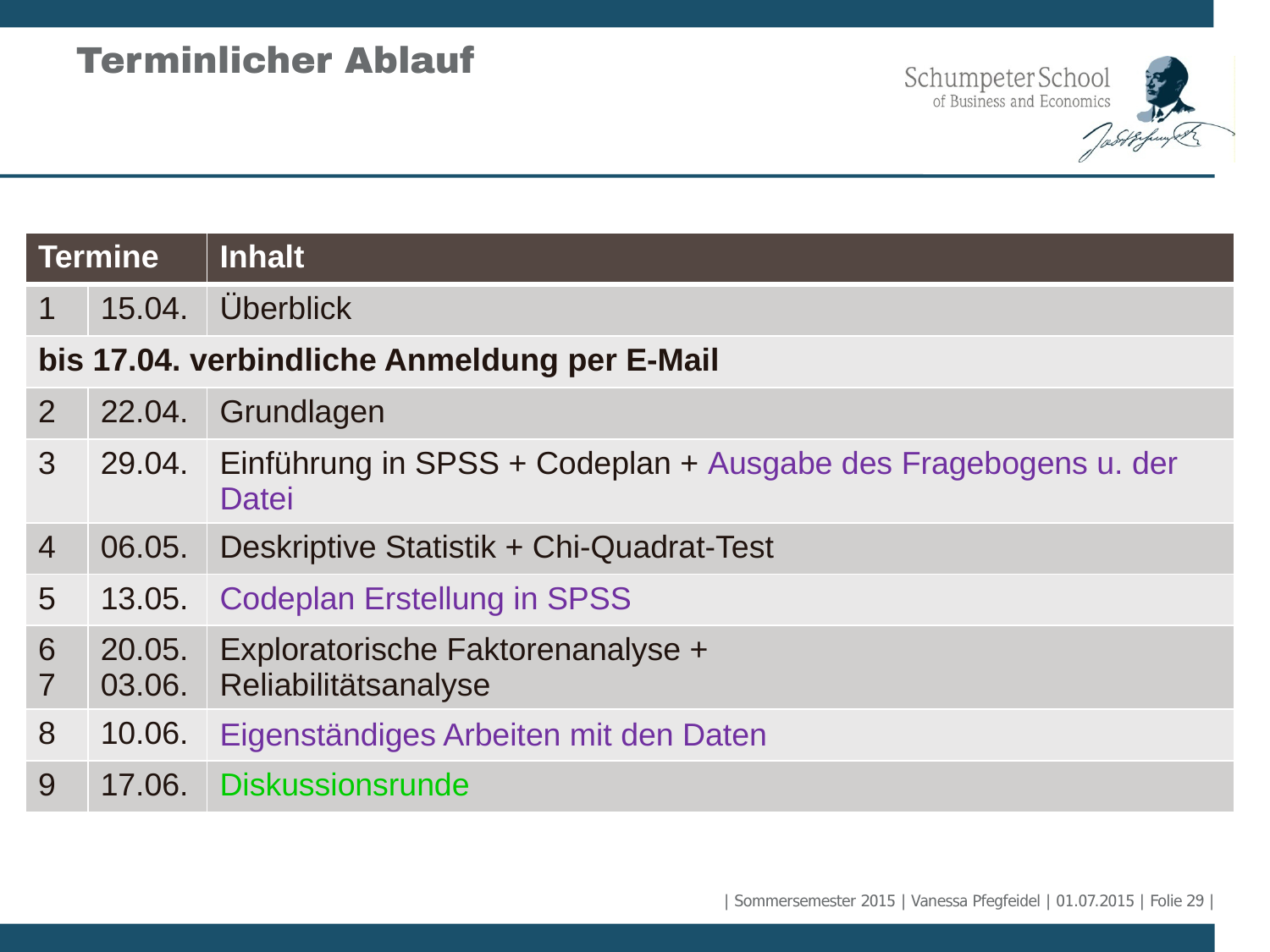

Terminlicher Ablauf
| Termine |  | Inhalt |
| --- | --- | --- |
| 1 | 15.04. | Überblick |
| bis 17.04. verbindliche Anmeldung per E-Mail |  |  |
| 2 | 22.04. | Grundlagen |
| 3 | 29.04. | Einführung in SPSS + Codeplan + Ausgabe des Fragebogens u. der Datei |
| 4 | 06.05. | Deskriptive Statistik + Chi-Quadrat-Test |
| 5 | 13.05. | Codeplan Erstellung in SPSS |
| 6 7 | 20.05. 03.06. | Exploratorische Faktorenanalyse + Reliabilitätsanalyse |
| 8 | 10.06. | Eigenständiges Arbeiten mit den Daten |
| 9 | 17.06. | Diskussionsrunde |
| Sommersemester 2015 | Vanessa Pfegfeidel | 01.07.2015 | Folie 29 |